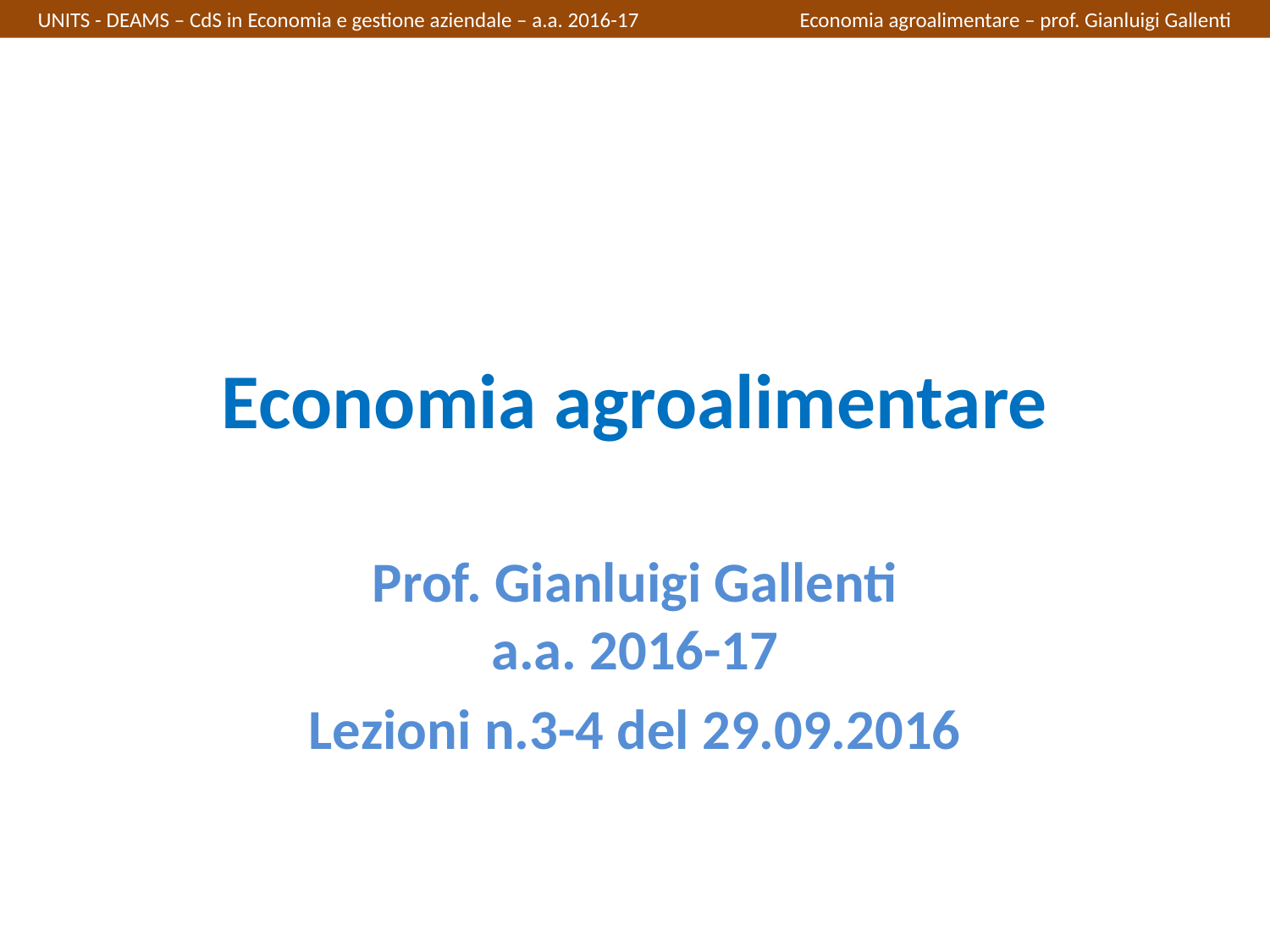

UNITS - DEAMS – CdS in Economia e gestione aziendale – a.a. 2016-17		Economia agroalimentare – prof. Gianluigi Gallenti
# Economia agroalimentare
Prof. Gianluigi Gallenti
a.a. 2016-17
Lezioni n.3-4 del 29.09.2016